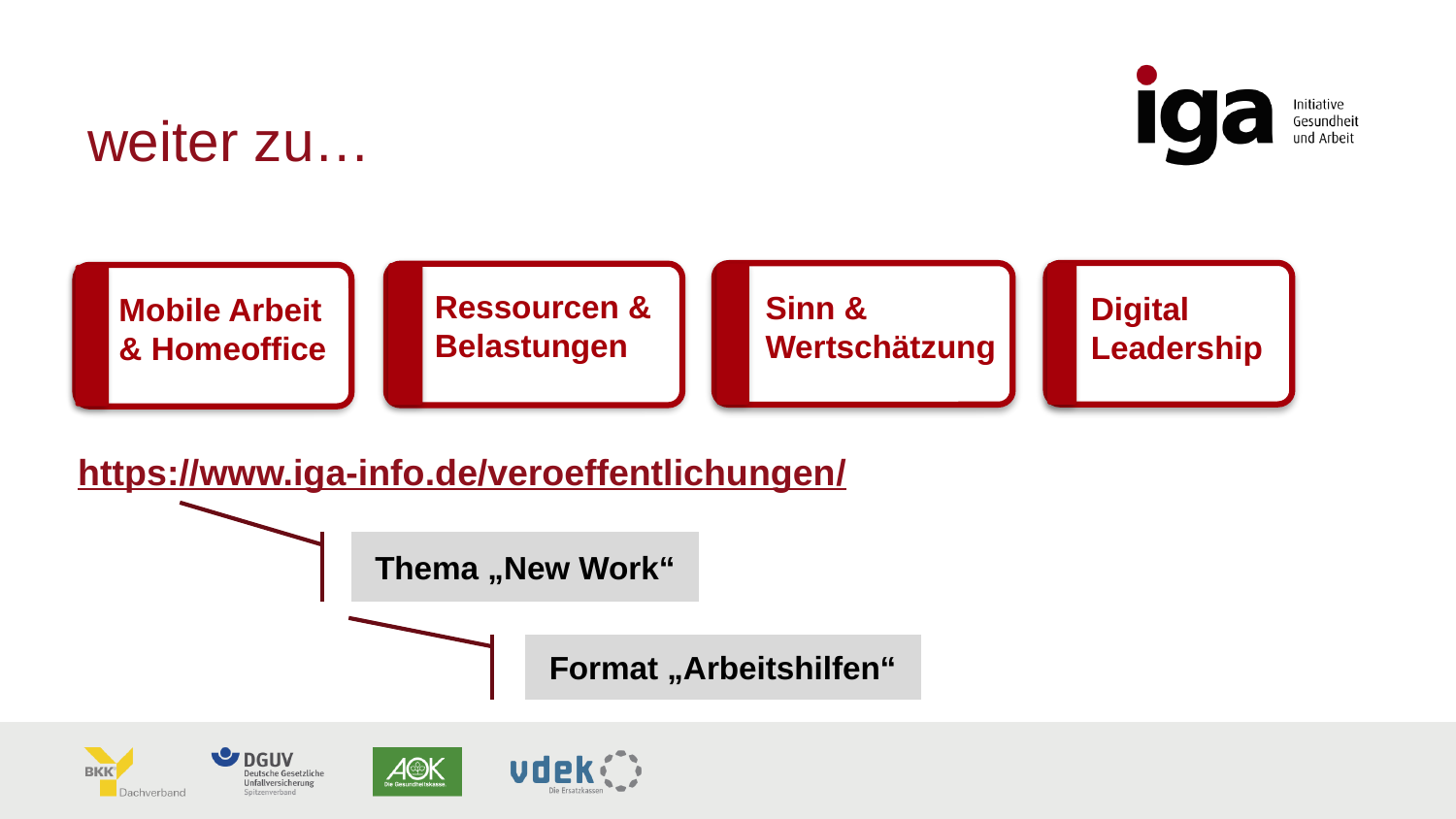

# weiter zu…

Digital Leadership

Ressourcen & Belastungen

Sinn & Wertschätzung

Mobile Arbeit & Homeoffice
https://www.iga-info.de/veroeffentlichungen/
Thema „New Work“
Format „Arbeitshilfen“